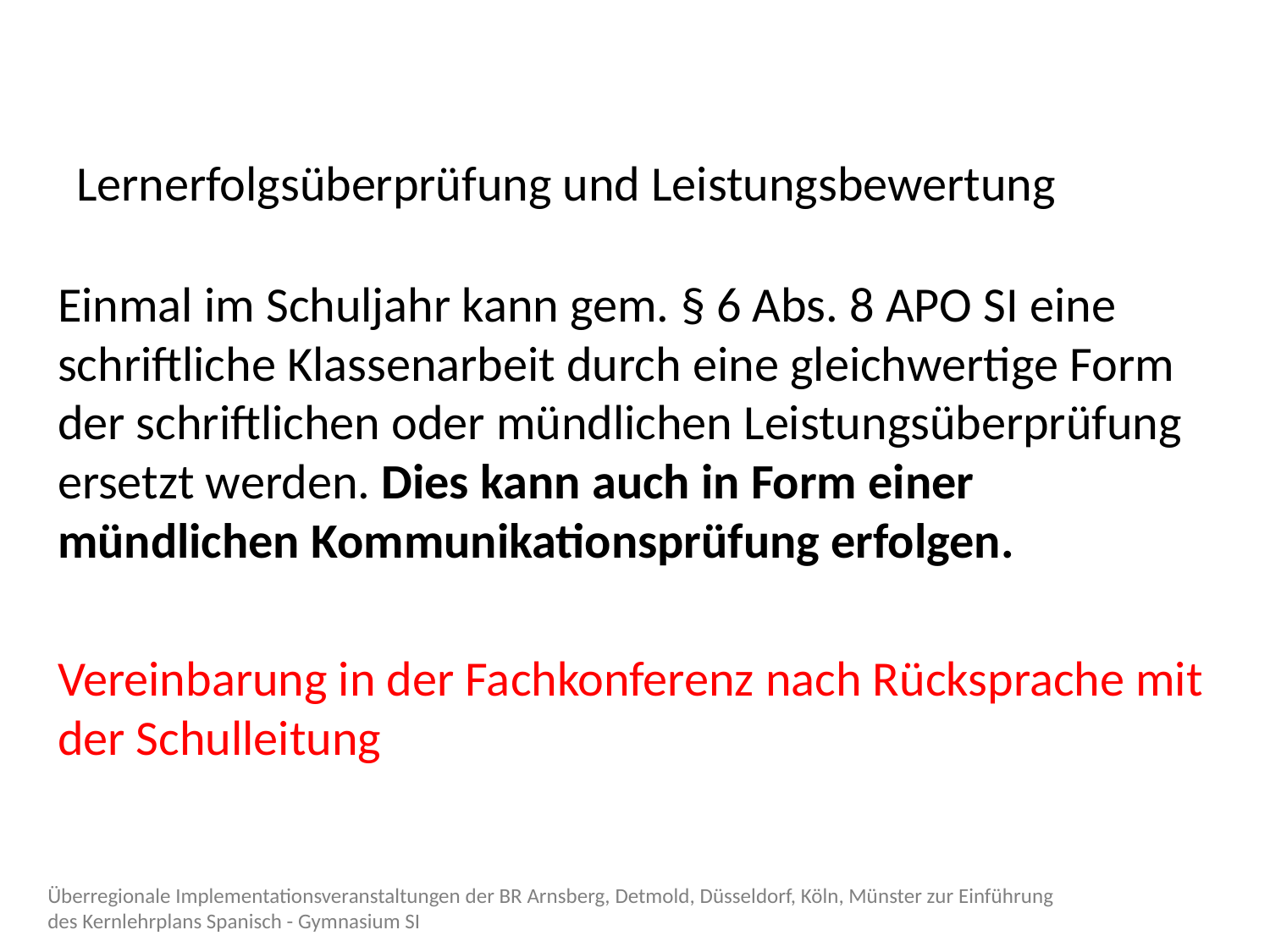

# Lernerfolgsüberprüfung und Leistungsbewertung
Einmal im Schuljahr kann gem. § 6 Abs. 8 APO SI eine schriftliche Klassenarbeit durch eine gleichwertige Form der schriftlichen oder mündlichen Leistungsüberprüfung ersetzt werden. Dies kann auch in Form einer mündlichen Kommunikationsprüfung erfolgen.

Vereinbarung in der Fachkonferenz nach Rücksprache mit der Schulleitung
Überregionale Implementationsveranstaltungen der BR Arnsberg, Detmold, Düsseldorf, Köln, Münster zur Einführung des Kernlehrplans Spanisch - Gymnasium SI
58